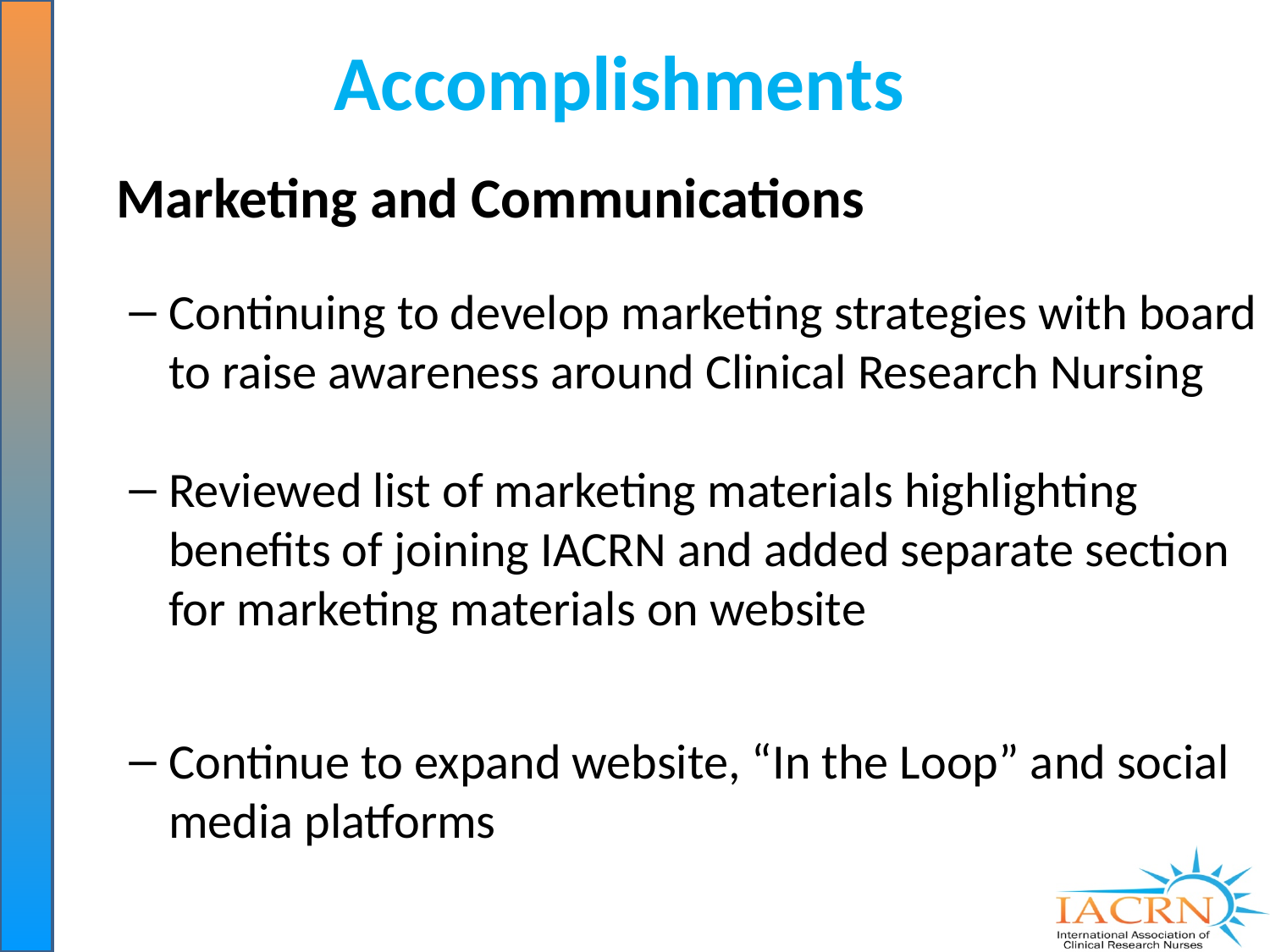

# Accomplishments

    Marketing and Communications

Continuing to develop marketing strategies with board to raise awareness around Clinical Research Nursing

Reviewed list of marketing materials highlighting benefits of joining IACRN and added separate section for marketing materials on website

Continue to expand website, “In the Loop” and social media platforms

XXX

XXX